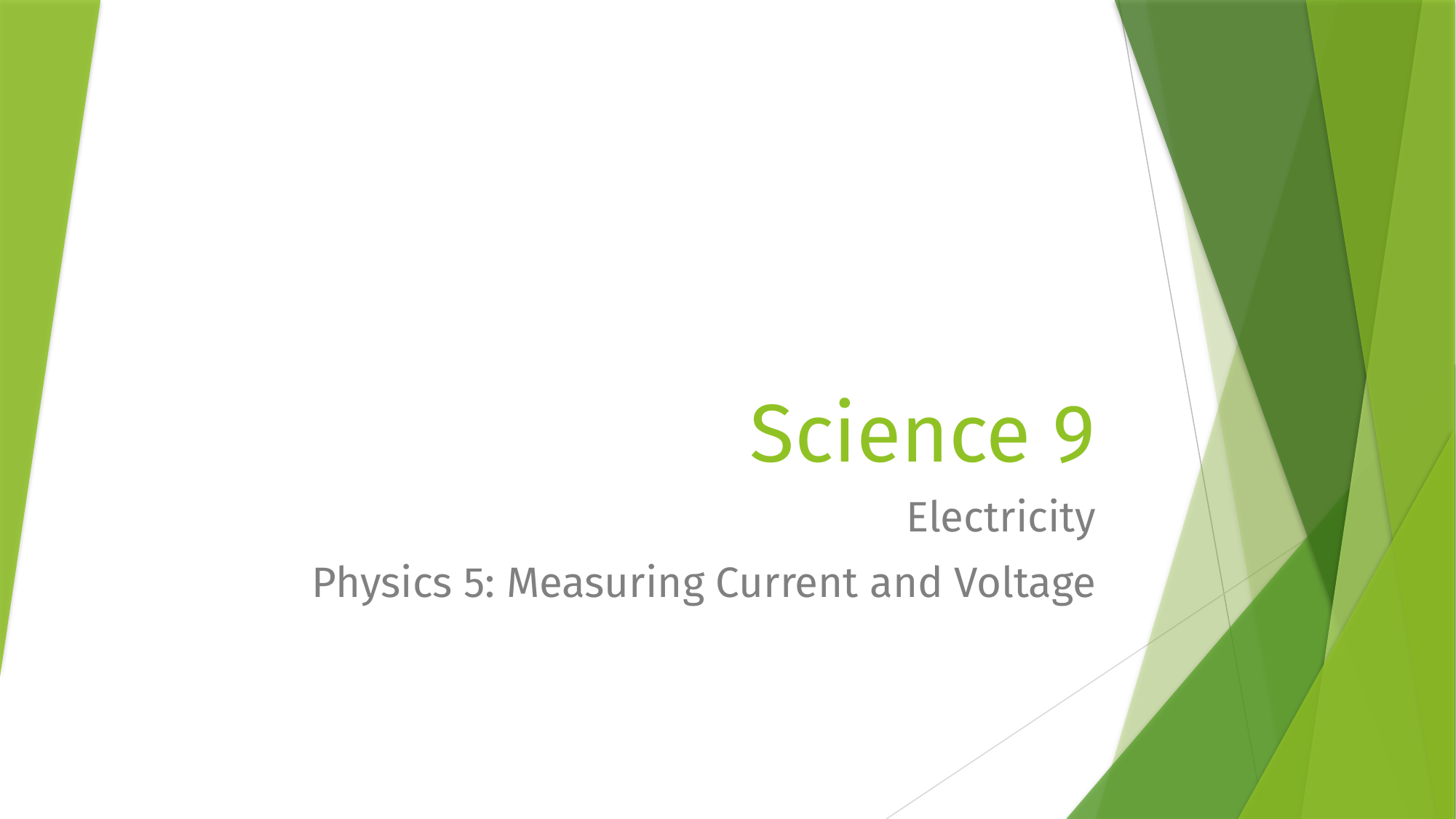

# Science 9
Electricity
Physics 5: Measuring Current and Voltage